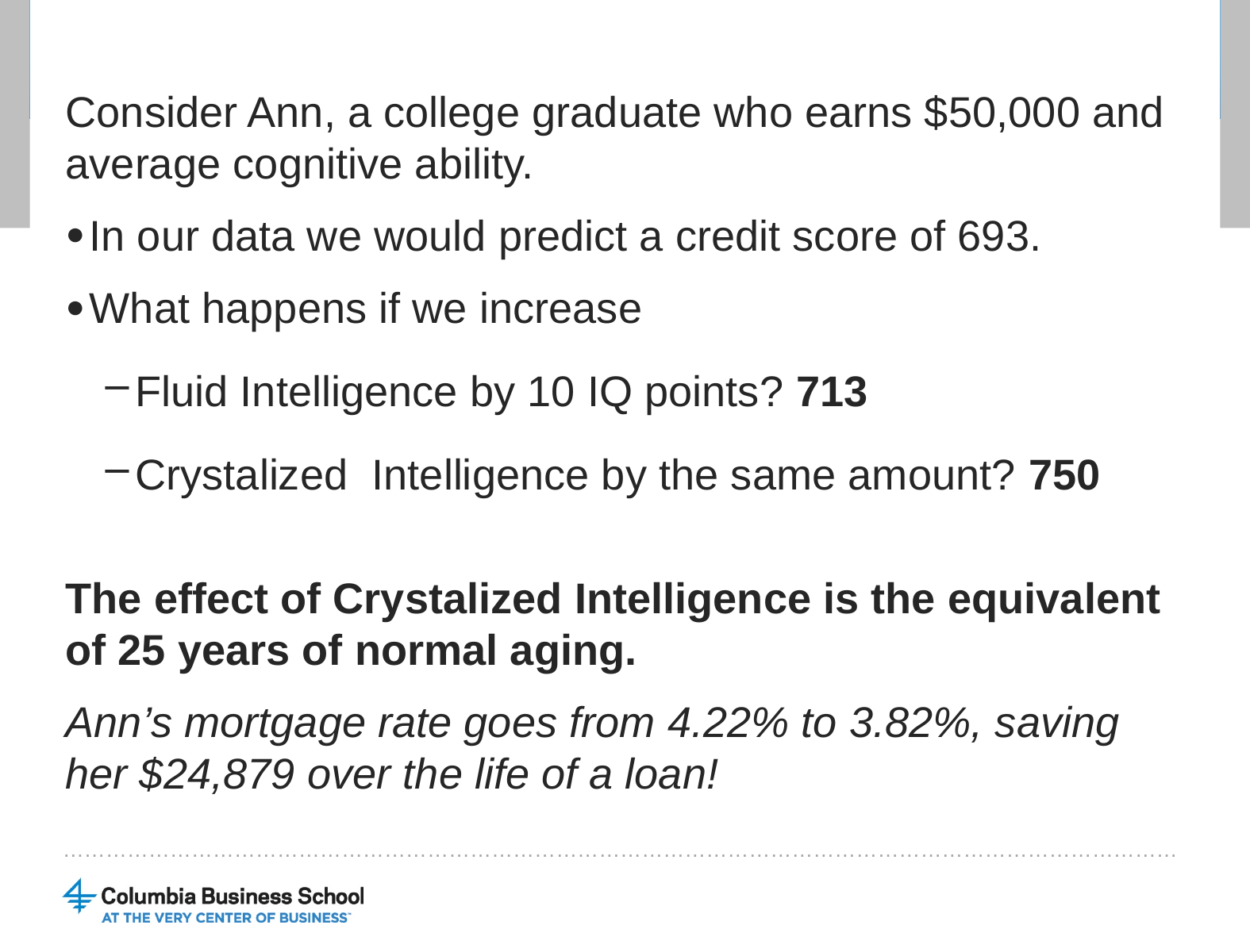

Consider Ann, a college graduate who earns $50,000 and average cognitive ability.
In our data we would predict a credit score of 693.
What happens if we increase
Fluid Intelligence by 10 IQ points? 713
Crystalized  Intelligence by the same amount? 750
The effect of Crystalized Intelligence is the equivalent of 25 years of normal aging.
Ann’s mortgage rate goes from 4.22% to 3.82%, saving her $24,879 over the life of a loan!